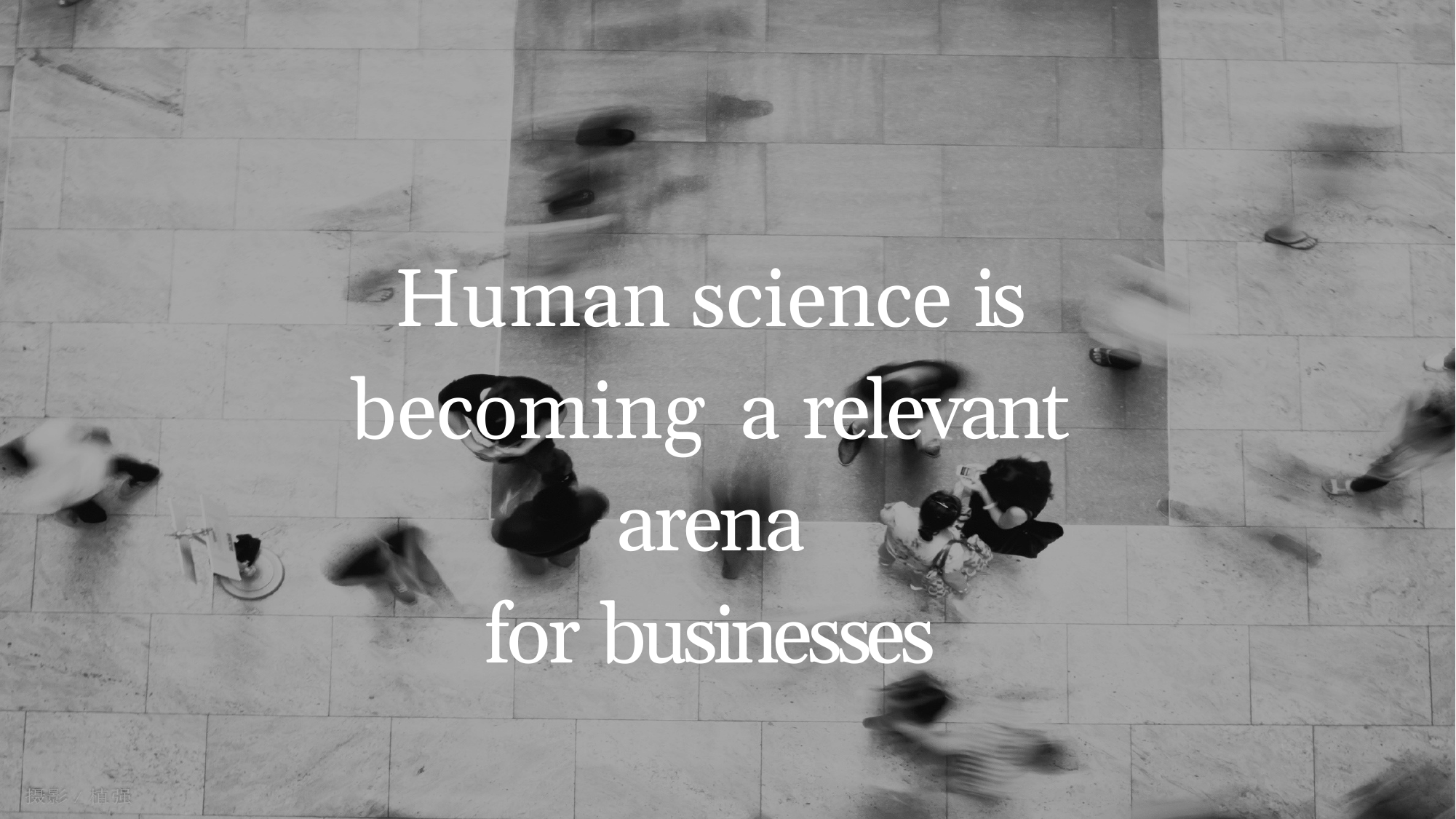

# Human science is becoming  a relevant arena
for businesses